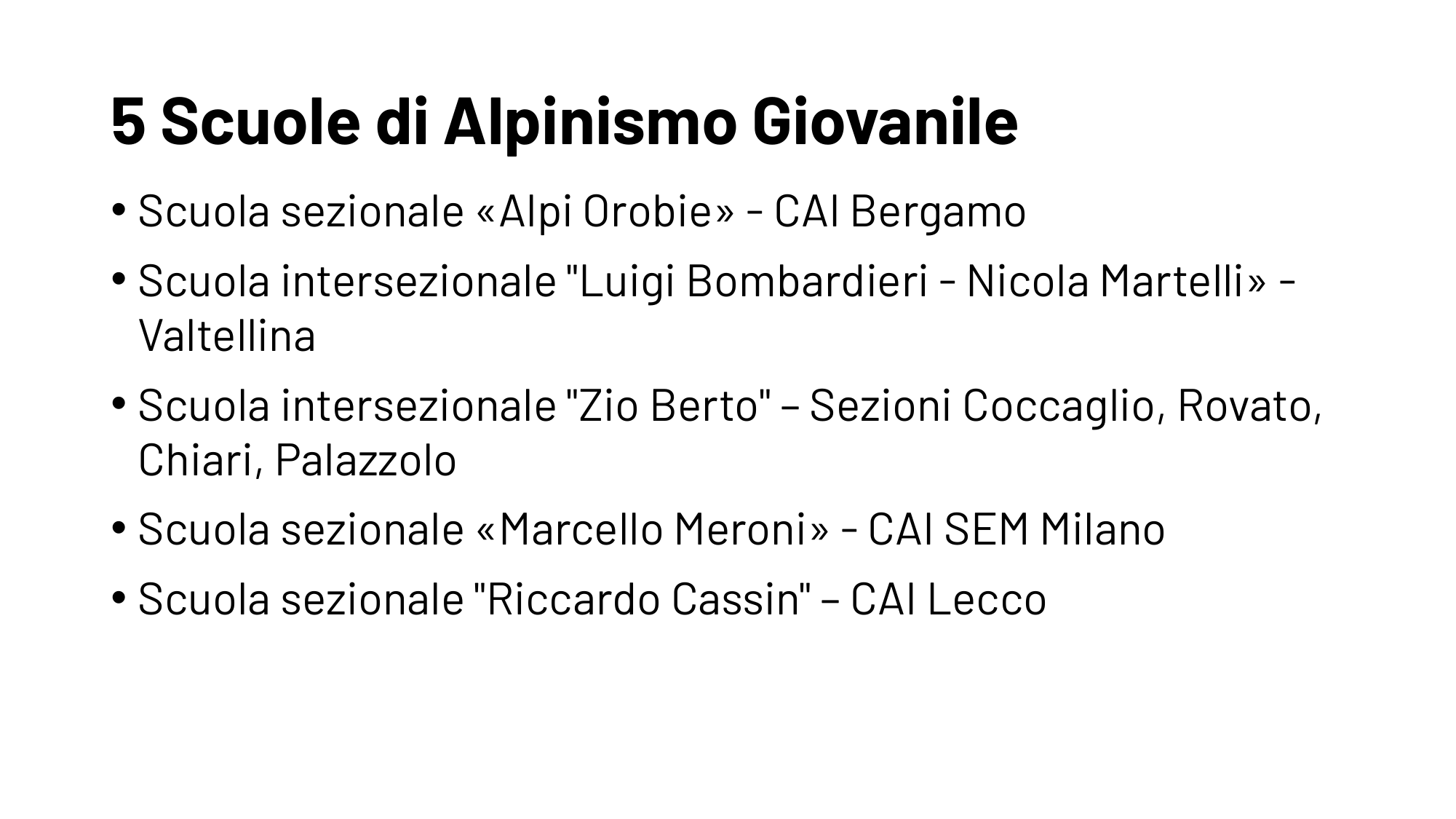

# 5 Scuole di Alpinismo Giovanile
Scuola sezionale «Alpi Orobie» - CAI Bergamo
Scuola intersezionale "Luigi Bombardieri - Nicola Martelli» - Valtellina
Scuola intersezionale "Zio Berto" – Sezioni Coccaglio, Rovato, Chiari, Palazzolo
Scuola sezionale «Marcello Meroni» - CAI SEM Milano
Scuola sezionale "Riccardo Cassin" – CAI Lecco